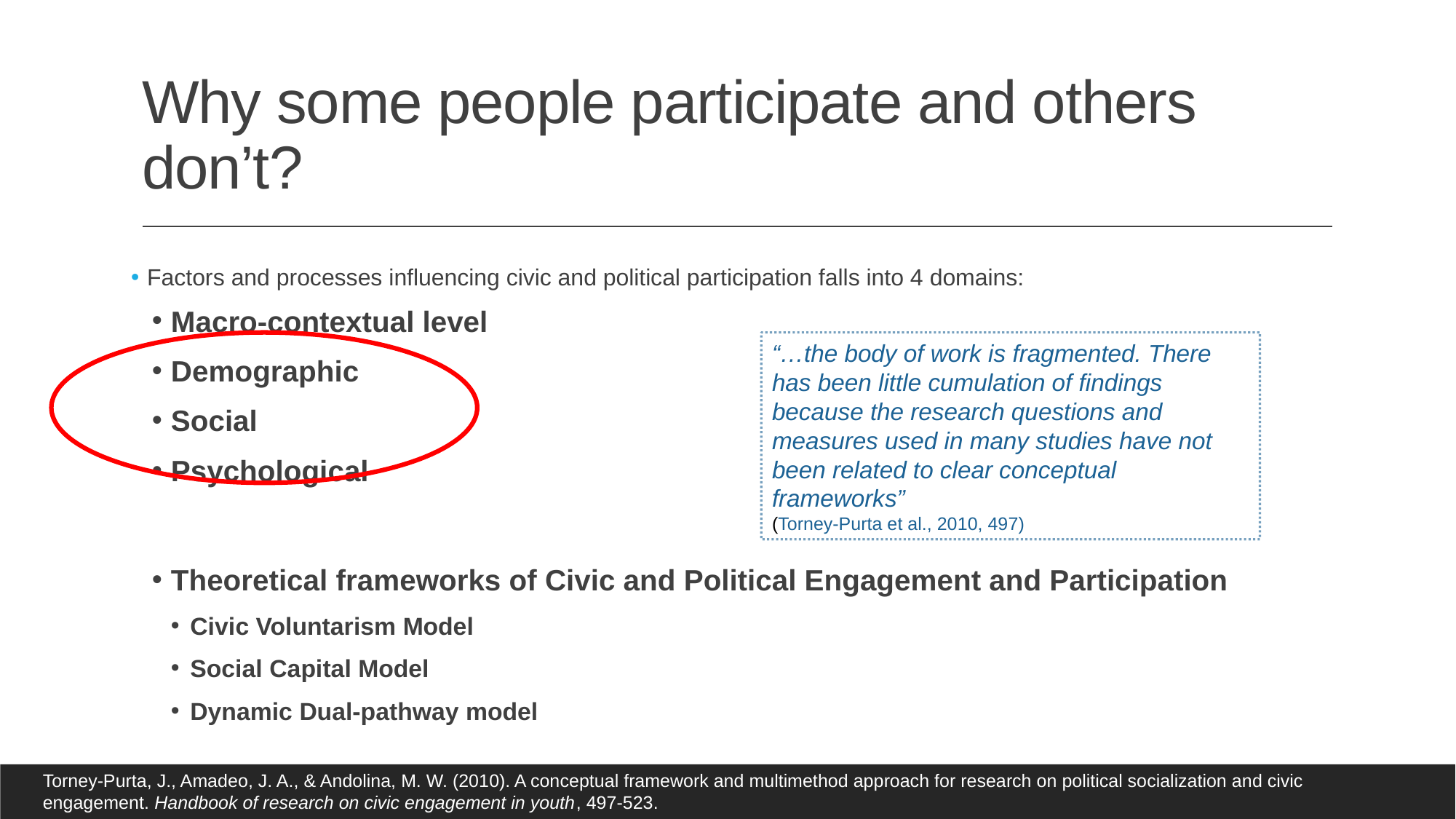

# Why some people participate and others don’t?
 Factors and processes influencing civic and political participation falls into 4 domains:
Macro-contextual level
Demographic
Social
Psychological

Theoretical frameworks of Civic and Political Engagement and Participation
Civic Voluntarism Model
Social Capital Model
Dynamic Dual-pathway model

“…the body of work is fragmented. There has been little cumulation of findings because the research questions and measures used in many studies have not been related to clear conceptual frameworks”
(Torney-Purta et al., 2010, 497)
Torney-Purta, J., Amadeo, J. A., & Andolina, M. W. (2010). A conceptual framework and multimethod approach for research on political socialization and civic engagement. Handbook of research on civic engagement in youth, 497-523.